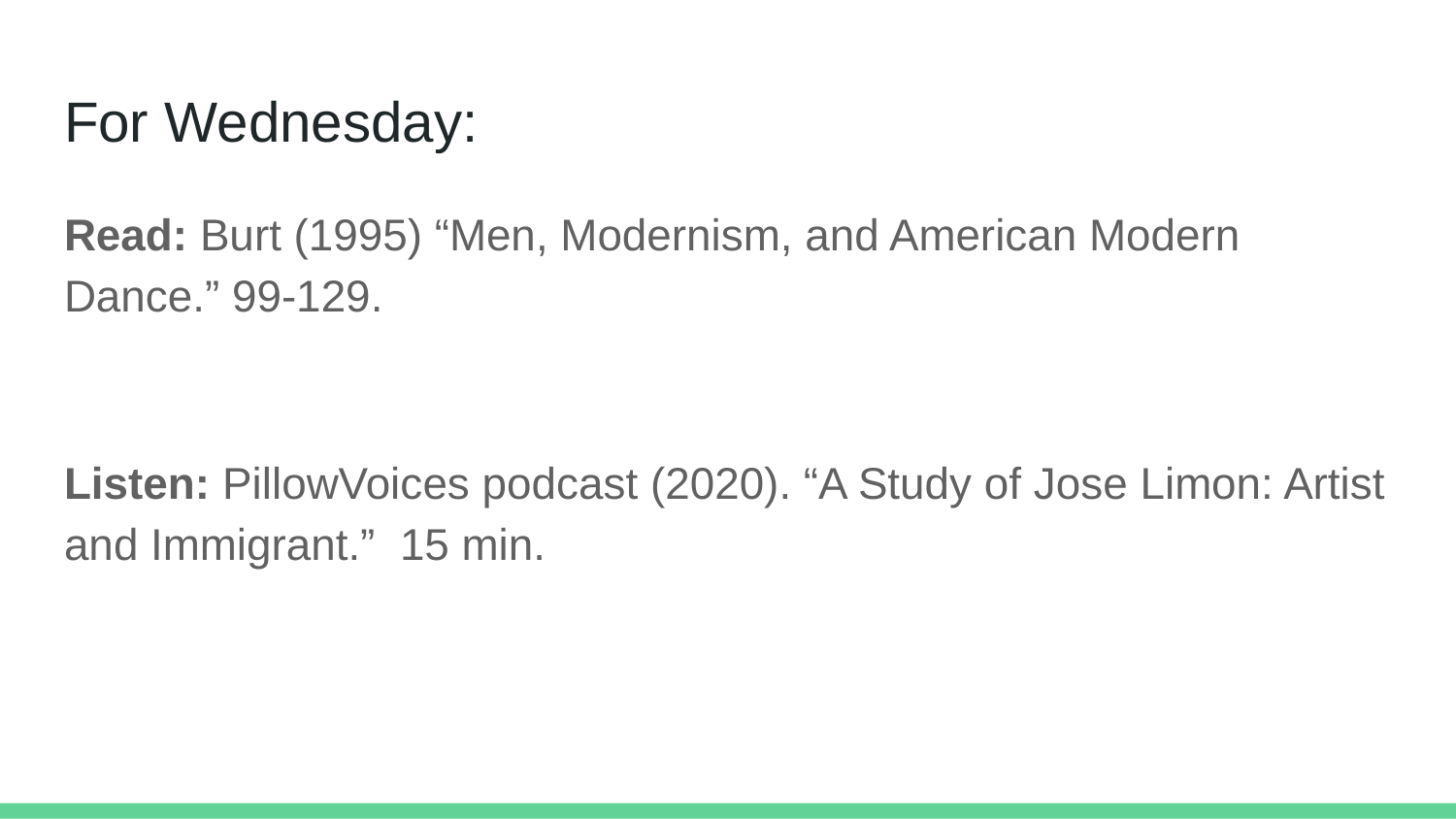

# For Wednesday:
Read: Burt (1995) “Men, Modernism, and American Modern Dance.” 99-129.

Listen: PillowVoices podcast (2020). “A Study of Jose Limon: Artist and Immigrant.”  15 min.